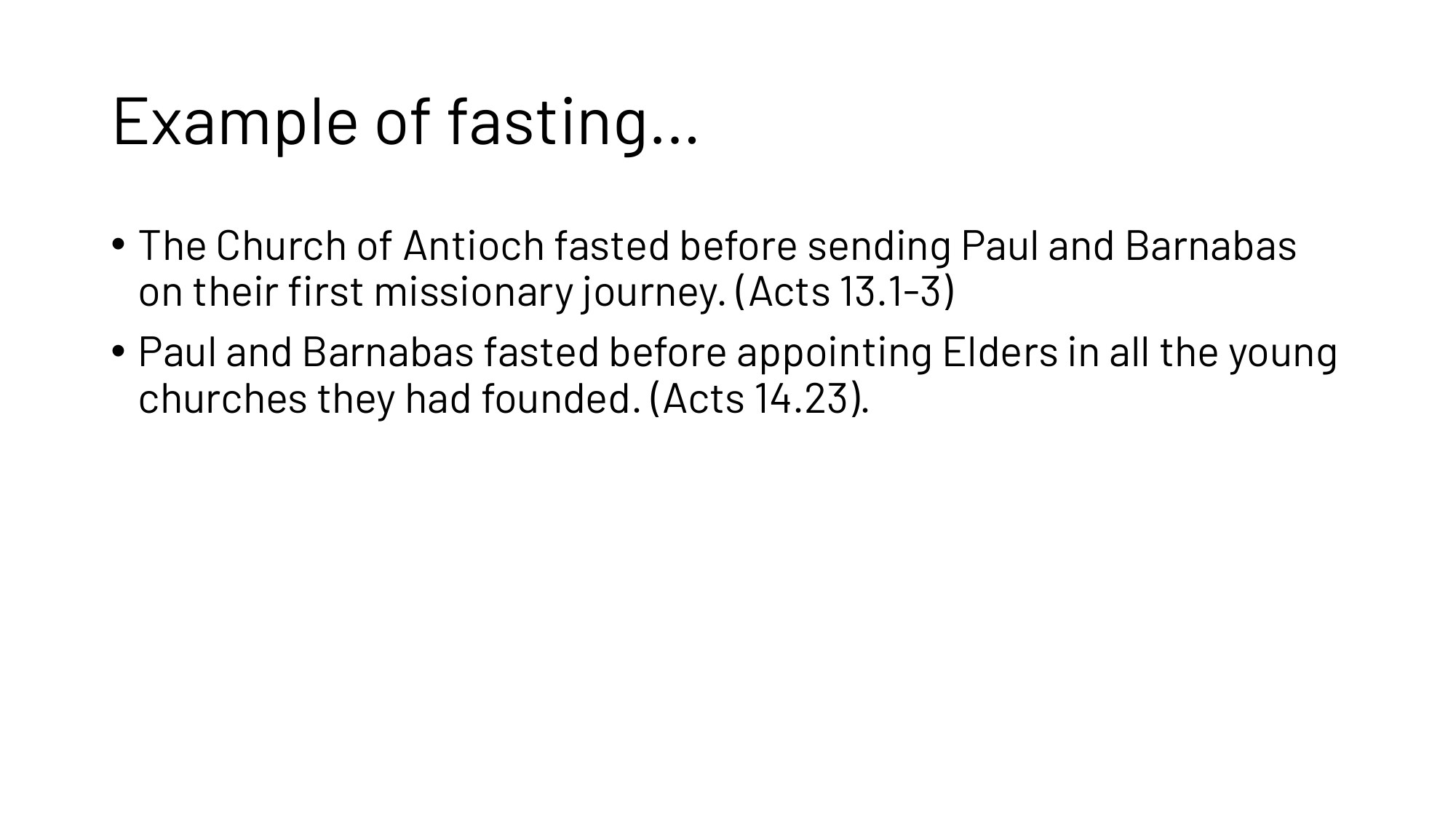

# Example of fasting…
The Church of Antioch fasted before sending Paul and Barnabas on their first missionary journey. (Acts 13.1-3)
Paul and Barnabas fasted before appointing Elders in all the young churches they had founded. (Acts 14.23).